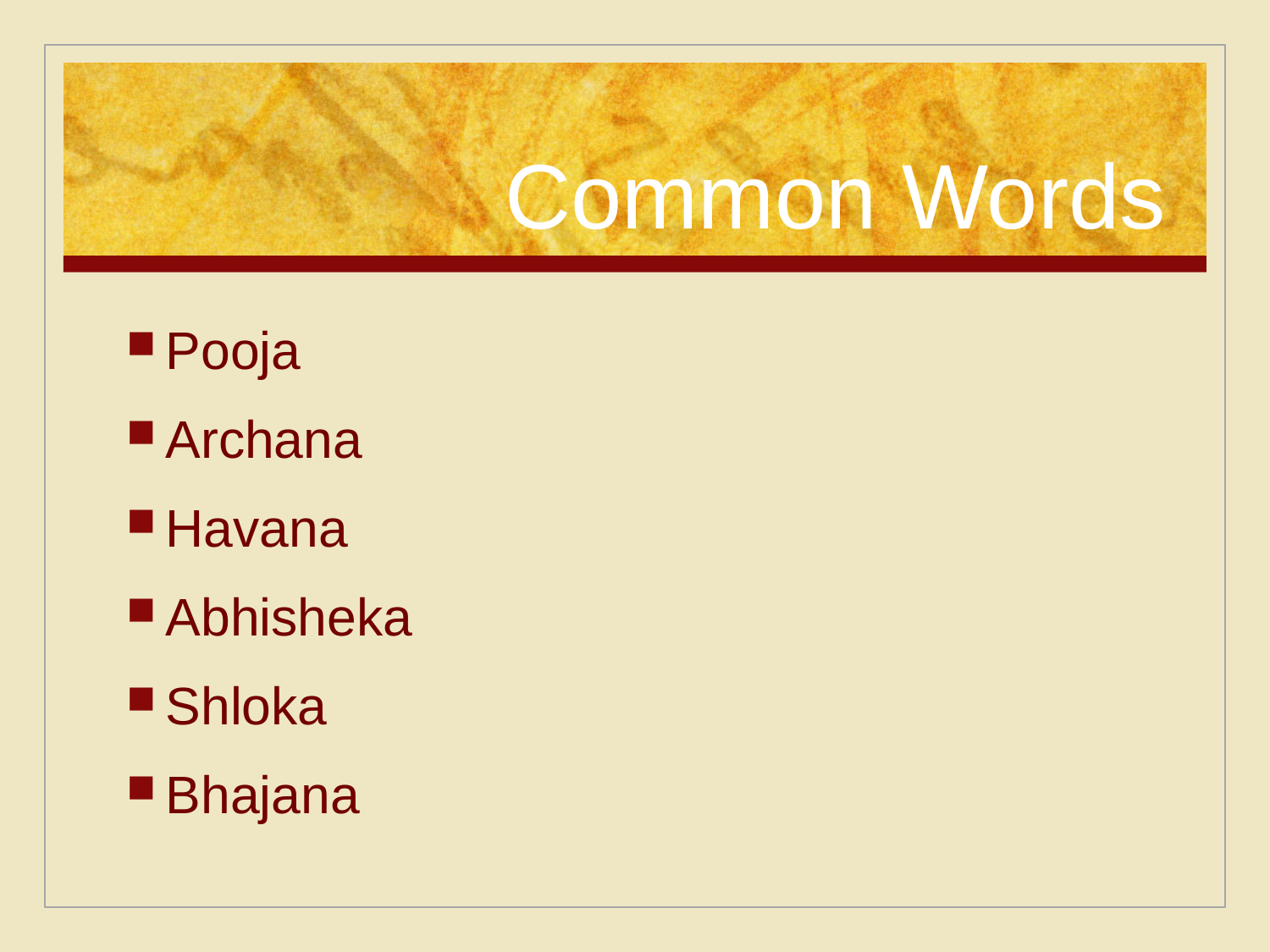

# Common Words
Pooja
Archana
Havana
Abhisheka
Shloka
Bhajana